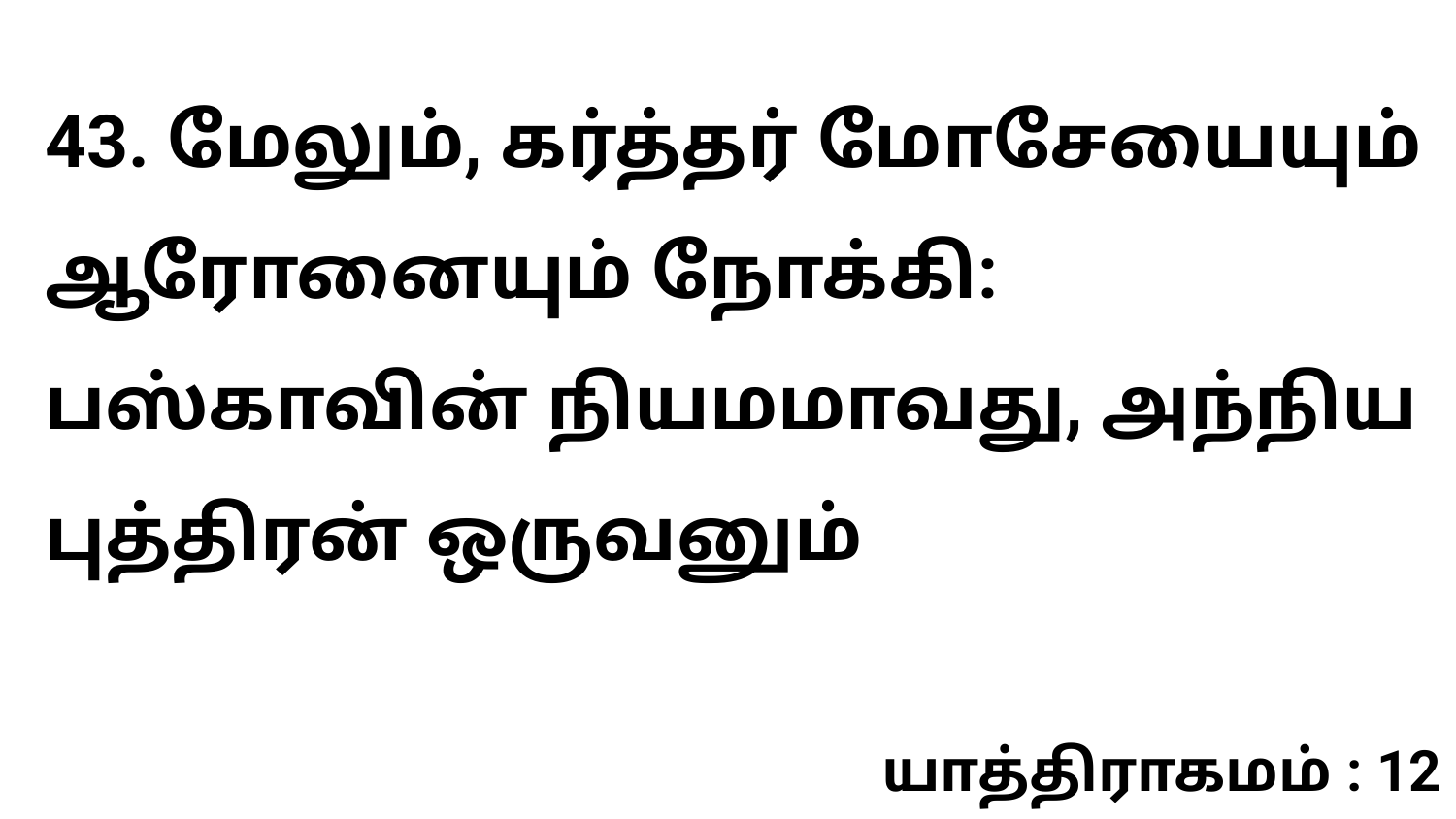

43. மேலும், கர்த்தர் மோசேயையும் ஆரோனையும் நோக்கி: பஸ்காவின் நியமமாவது, அந்நிய புத்திரன் ஒருவனும்
யாத்திராகமம் : 12